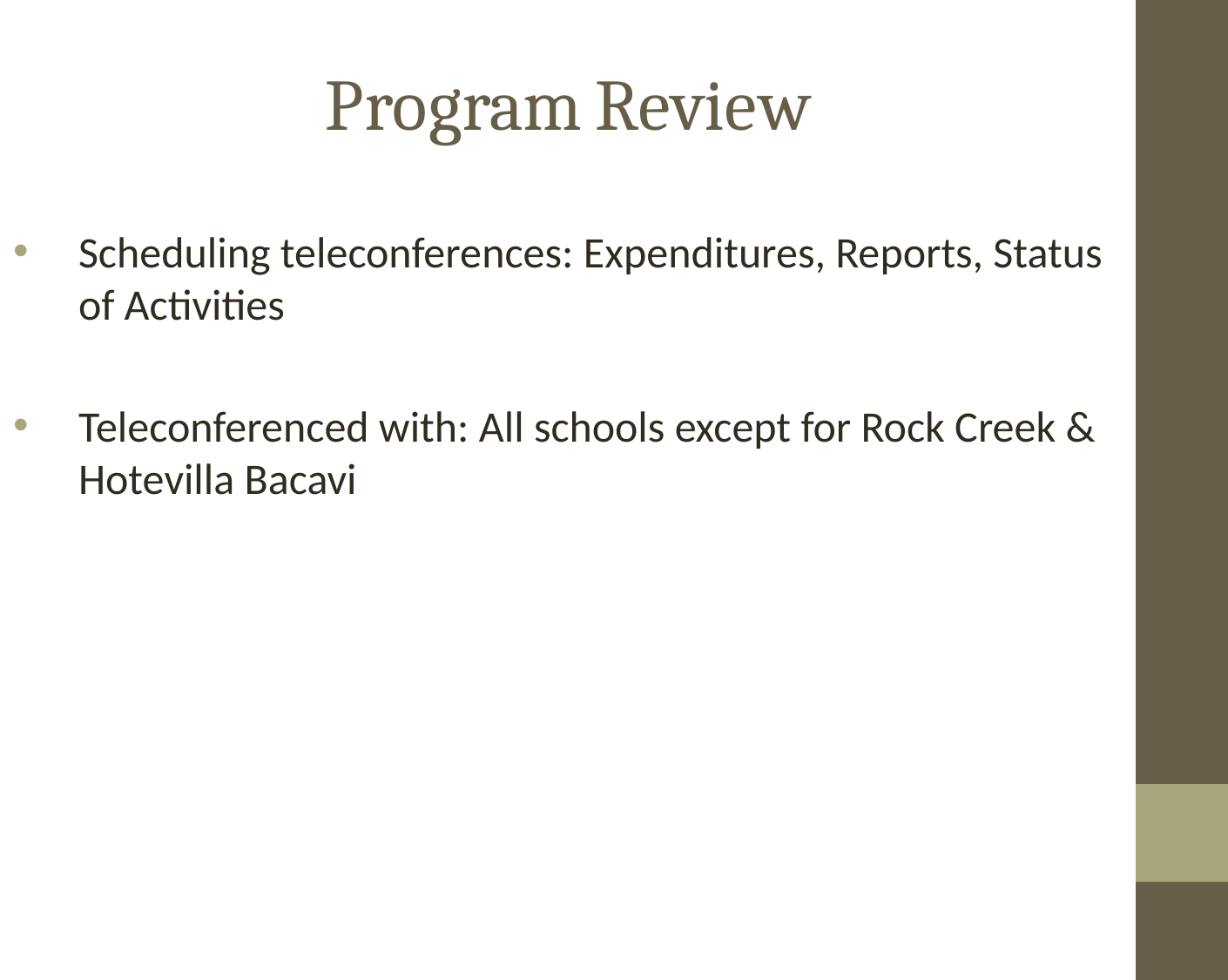

# Program Review
Scheduling teleconferences: Expenditures, Reports, Status of Activities

Teleconferenced with: All schools except for Rock Creek & Hotevilla Bacavi